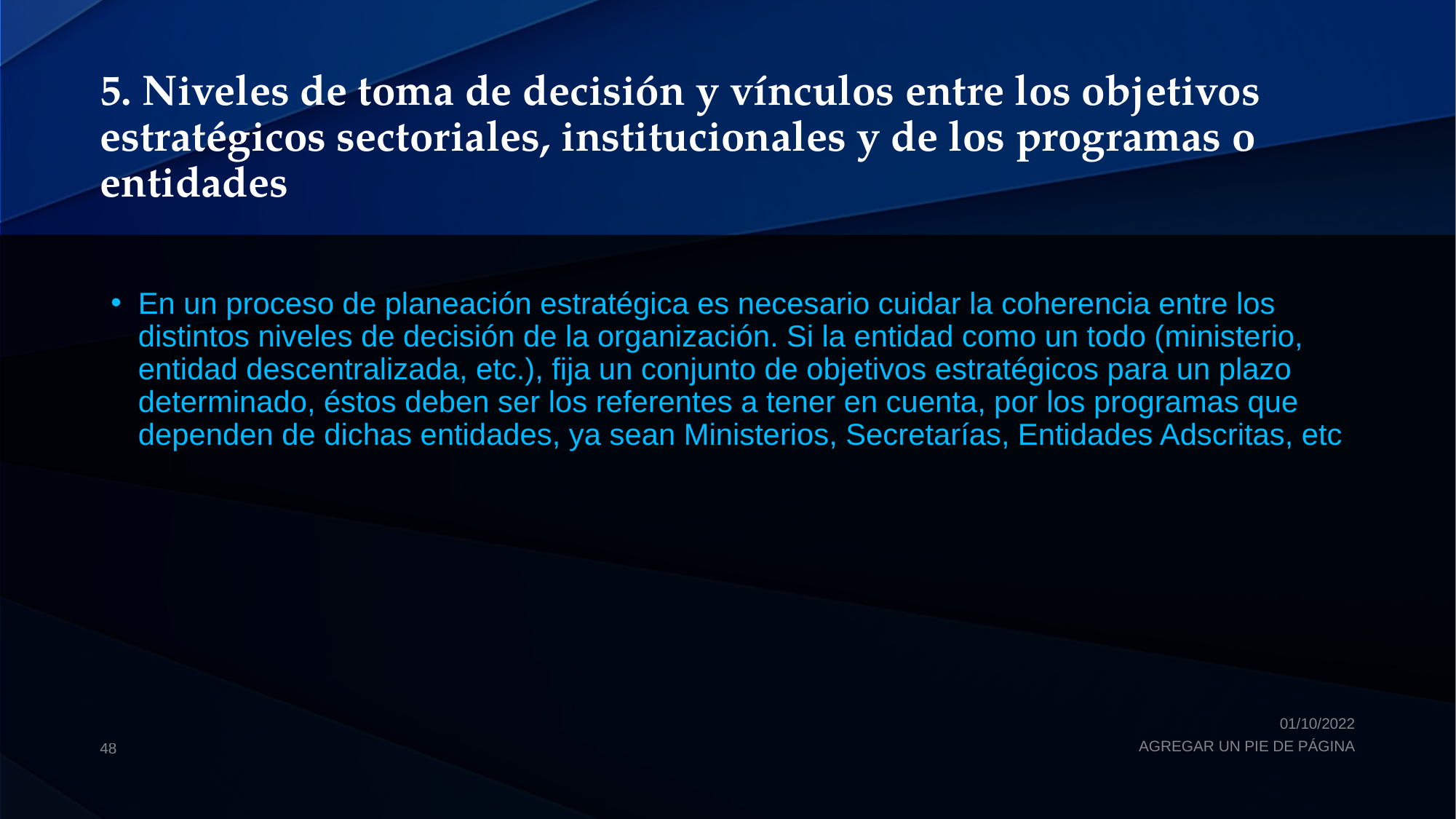

# 5. Niveles de toma de decisión y vínculos entre los objetivos estratégicos sectoriales, institucionales y de los programas o entidades
En un proceso de planeación estratégica es necesario cuidar la coherencia entre los distintos niveles de decisión de la organización. Si la entidad como un todo (ministerio, entidad descentralizada, etc.), fija un conjunto de objetivos estratégicos para un plazo determinado, éstos deben ser los referentes a tener en cuenta, por los programas que dependen de dichas entidades, ya sean Ministerios, Secretarías, Entidades Adscritas, etc
01/10/2022
48
AGREGAR UN PIE DE PÁGINA